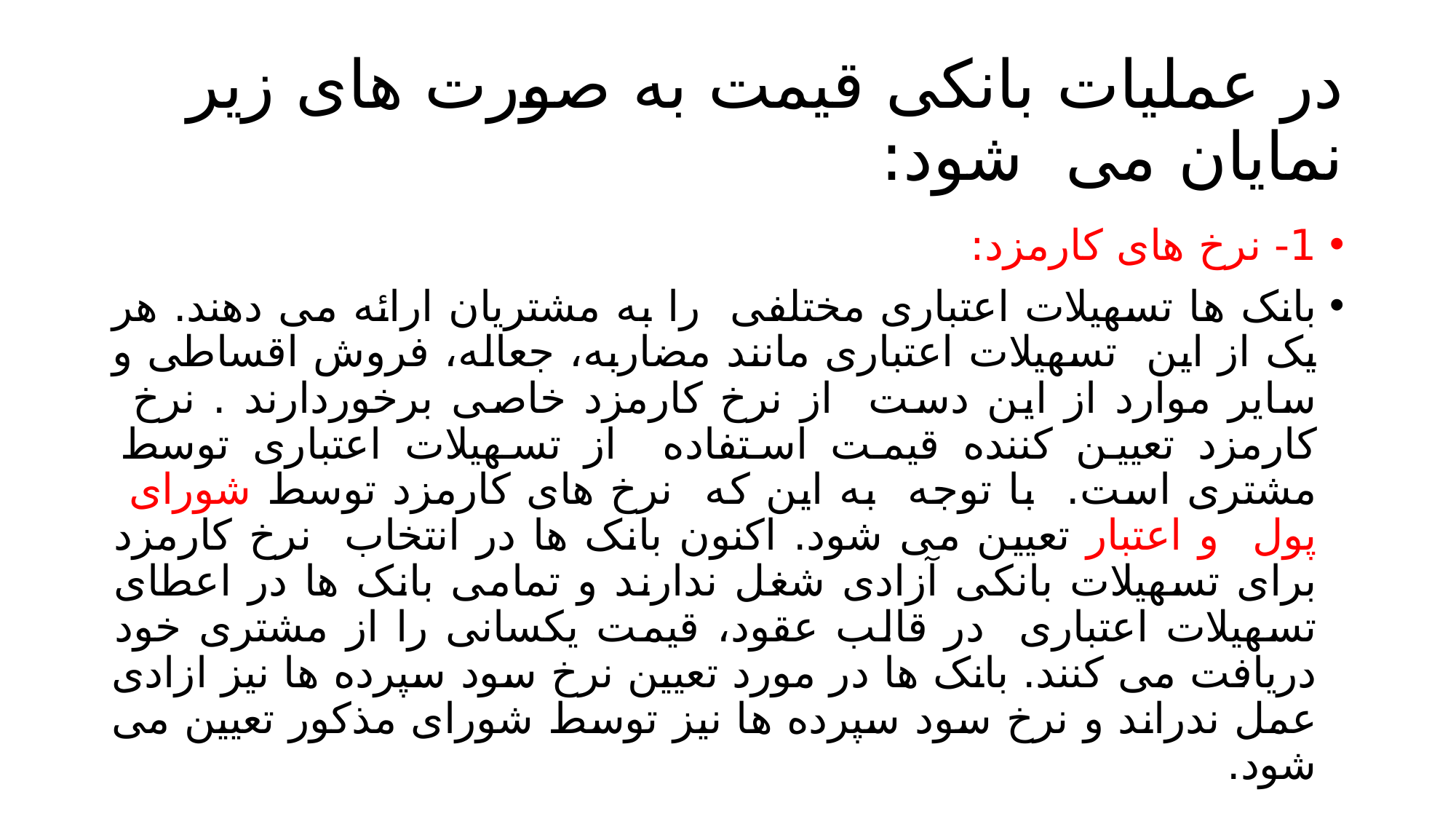

# در عملیات بانکی قیمت به صورت های زیر نمایان می  شود:
1- نرخ های کارمزد:
بانک ها تسهیلات اعتباری مختلفی  را به مشتریان ارائه می دهند. هر یک از این  تسهیلات اعتباری مانند مضاربه، جعاله، فروش اقساطی و سایر موارد از این دست  از نرخ کارمزد خاصی برخوردارند . نرخ  کارمزد تعیین کننده قیمت استفاده  از تسهیلات اعتباری توسط مشتری است.  با توجه  به این که  نرخ های کارمزد توسط شورای  پول  و اعتبار تعیین می شود. اکنون بانک ها در انتخاب  نرخ کارمزد برای تسهیلات بانکی آزادی شغل ندارند و تمامی بانک ها در اعطای تسهیلات اعتباری  در قالب عقود، قیمت یکسانی را از مشتری خود دریافت می کنند. بانک ها در مورد تعیین نرخ سود سپرده ها نیز ازادی عمل ندراند و نرخ سود سپرده ها نیز توسط شورای مذکور تعیین می شود.